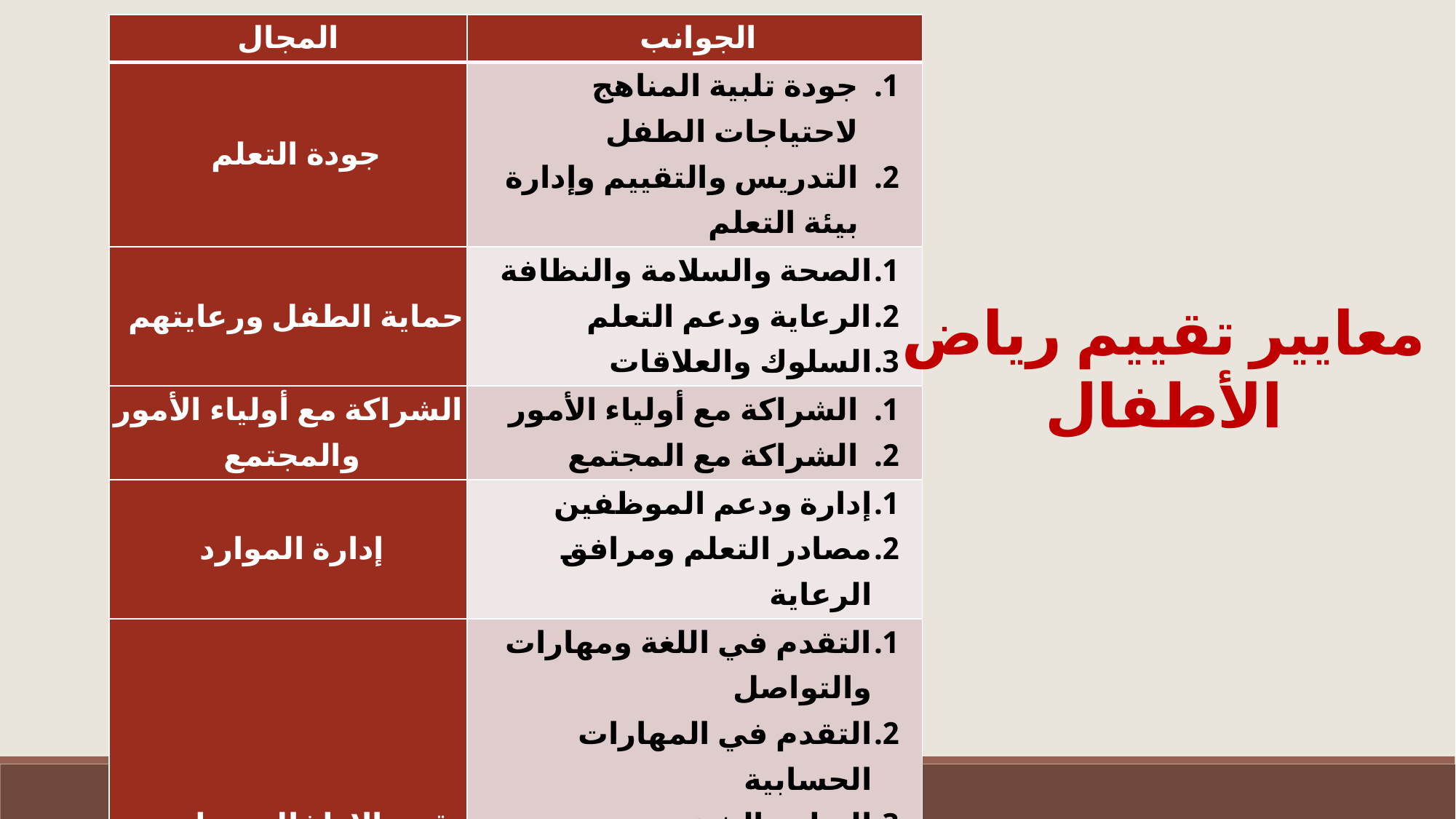

| المجال | الجوانب |
| --- | --- |
| جودة التعلم | جودة تلبية المناهج لاحتياجات الطفل التدريس والتقييم وإدارة بيئة التعلم |
| حماية الطفل ورعايتهم | الصحة والسلامة والنظافة الرعاية ودعم التعلم السلوك والعلاقات |
| الشراكة مع أولياء الأمور والمجتمع | الشراكة مع أولياء الأمور الشراكة مع المجتمع |
| إدارة الموارد | إدارة ودعم الموظفين مصادر التعلم ومرافق الرعاية |
| تقدم الاطفال وتطورهم | التقدم في اللغة ومهارات والتواصل التقدم في المهارات الحسابية التطور الشخصي والاجتماعي القدرة على التعلم والتطور المعرفي النمو البدني |
| فعالية القيادة التربوية | القيادة والإدارة التقييم الذاتي والتخطيط والتحسين الإدارة والمحاسبية |
معايير تقييم رياض
 الأطفال